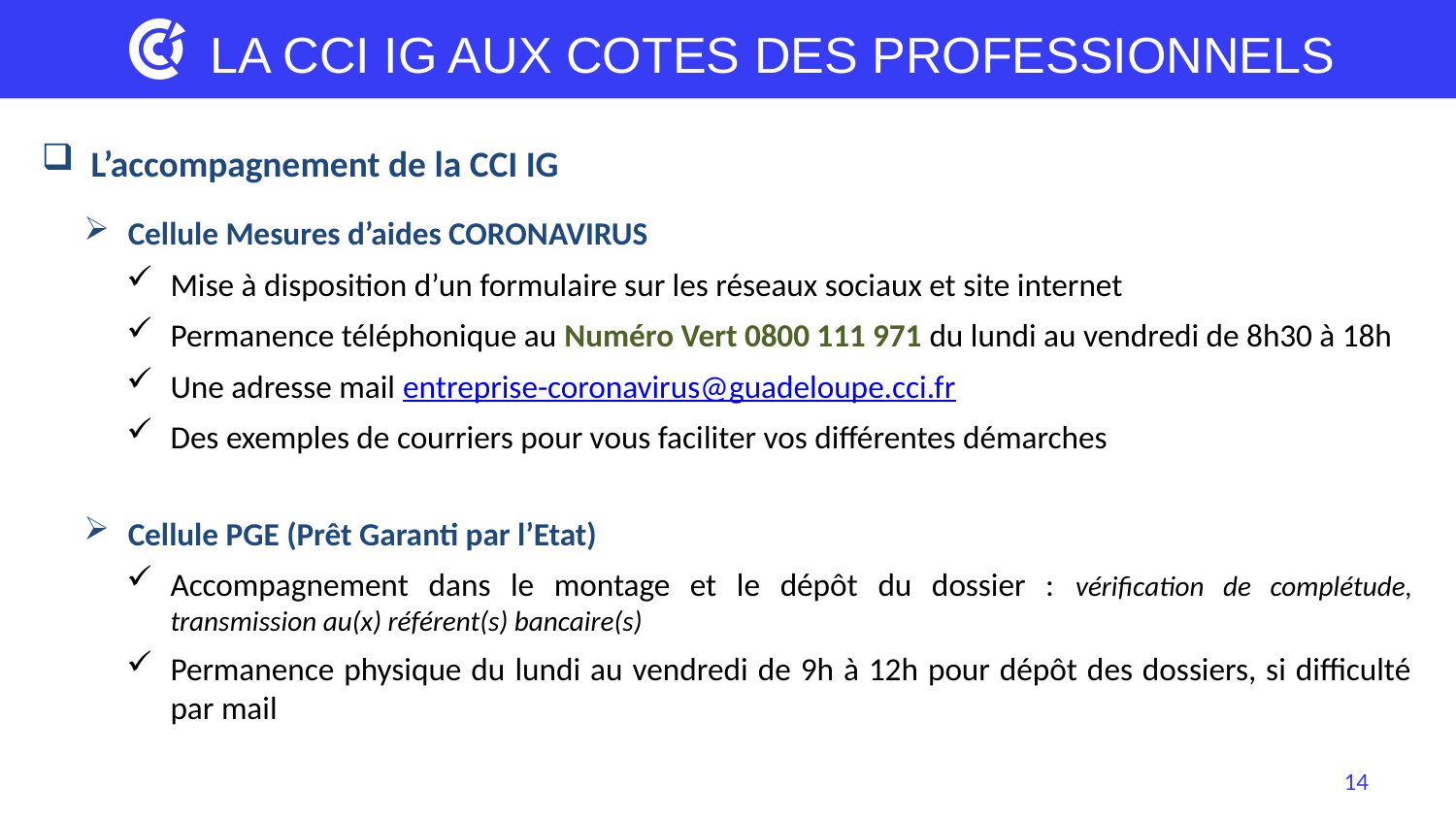

LA CCI IG AUX COTES DES PROFESSIONNELS

  L’accompagnement de la CCI IG

Cellule Mesures d’aides CORONAVIRUS

Mise à disposition d’un formulaire sur les réseaux sociaux et site internet

Permanence téléphonique au Numéro Vert 0800 111 971 du lundi au vendredi de 8h30 à 18h

Une adresse mail entreprise-coronavirus@guadeloupe.cci.fr

Des exemples de courriers pour vous faciliter vos différentes démarches

Cellule PGE (Prêt Garanti par l’Etat)

Accompagnement dans le montage et le dépôt du dossier : vérification de complétude, transmission au(x) référent(s) bancaire(s)

Permanence physique du lundi au vendredi de 9h à 12h pour dépôt des dossiers, si difficulté par mail
14